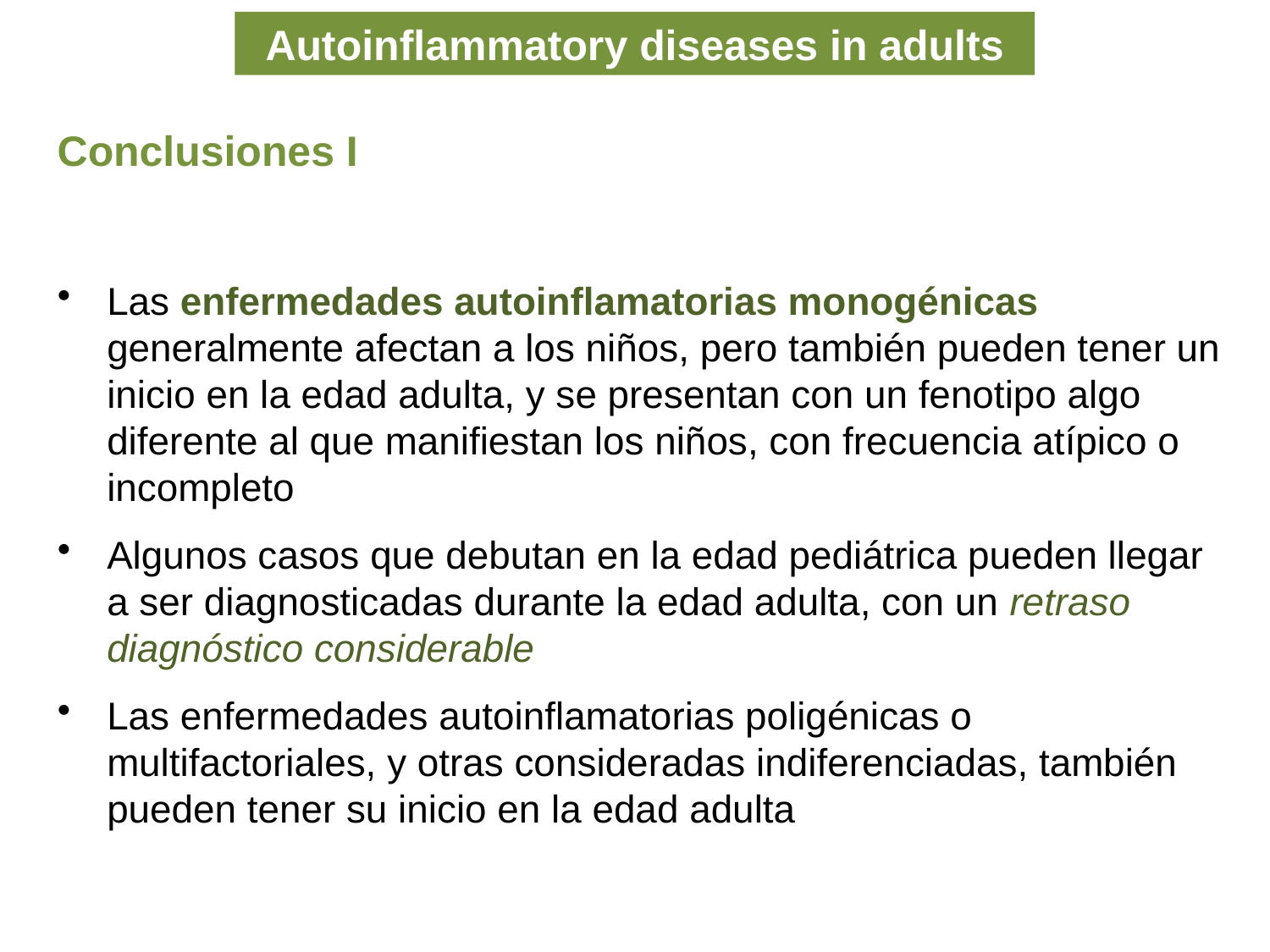

Autoinflammatory diseases in adults
Conclusiones I
Las enfermedades autoinflamatorias monogénicas generalmente afectan a los niños, pero también pueden tener un inicio en la edad adulta, y se presentan con un fenotipo algo diferente al que manifiestan los niños, con frecuencia atípico o incompleto
Algunos casos que debutan en la edad pediátrica pueden llegar a ser diagnosticadas durante la edad adulta, con un retraso diagnóstico considerable
Las enfermedades autoinflamatorias poligénicas o multifactoriales, y otras consideradas indiferenciadas, también pueden tener su inicio en la edad adulta